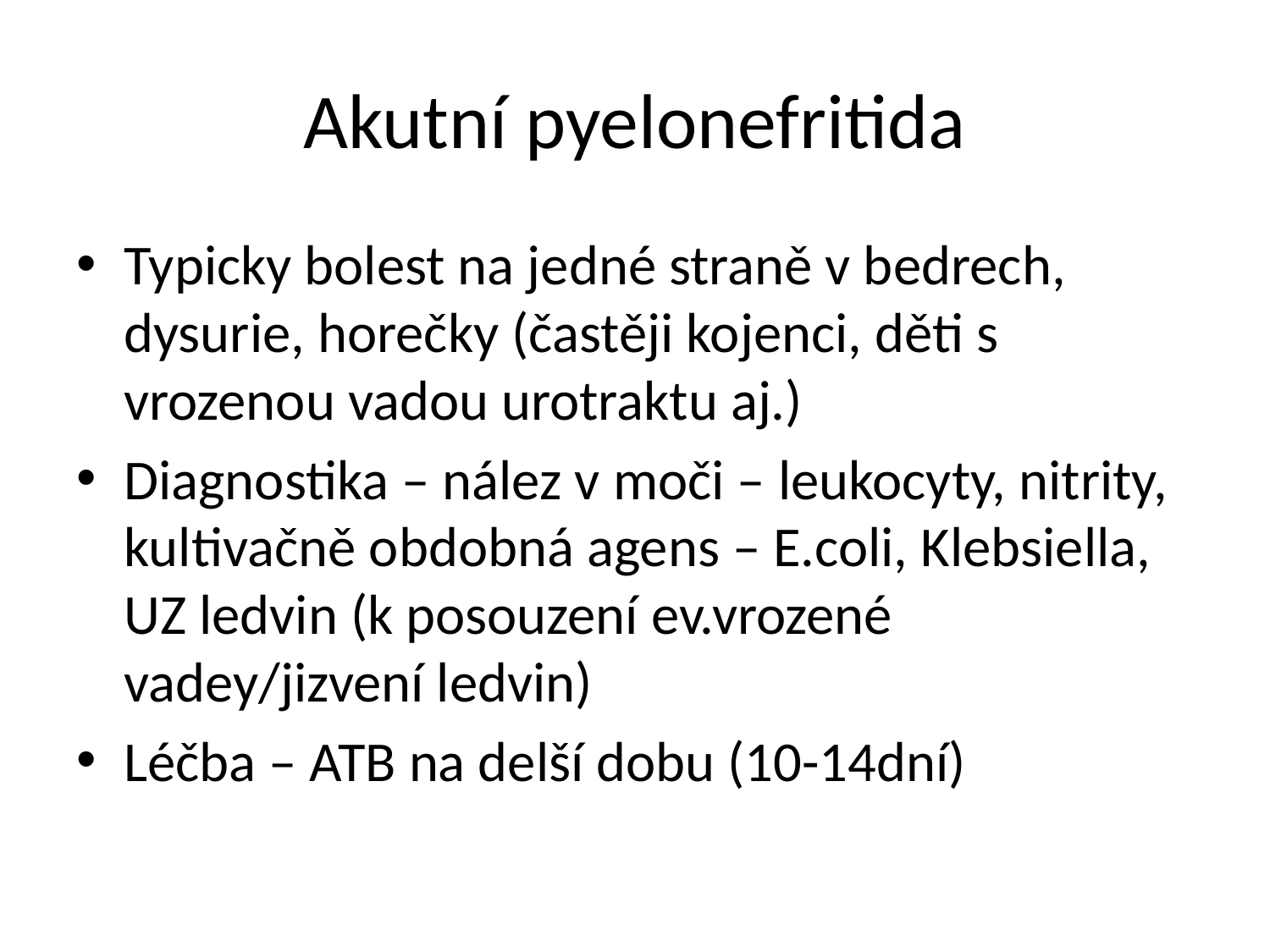

# Akutní pyelonefritida
Typicky bolest na jedné straně v bedrech, dysurie, horečky (častěji kojenci, děti s vrozenou vadou urotraktu aj.)
Diagnostika – nález v moči – leukocyty, nitrity, kultivačně obdobná agens – E.coli, Klebsiella, UZ ledvin (k posouzení ev.vrozené vadey/jizvení ledvin)
Léčba – ATB na delší dobu (10-14dní)